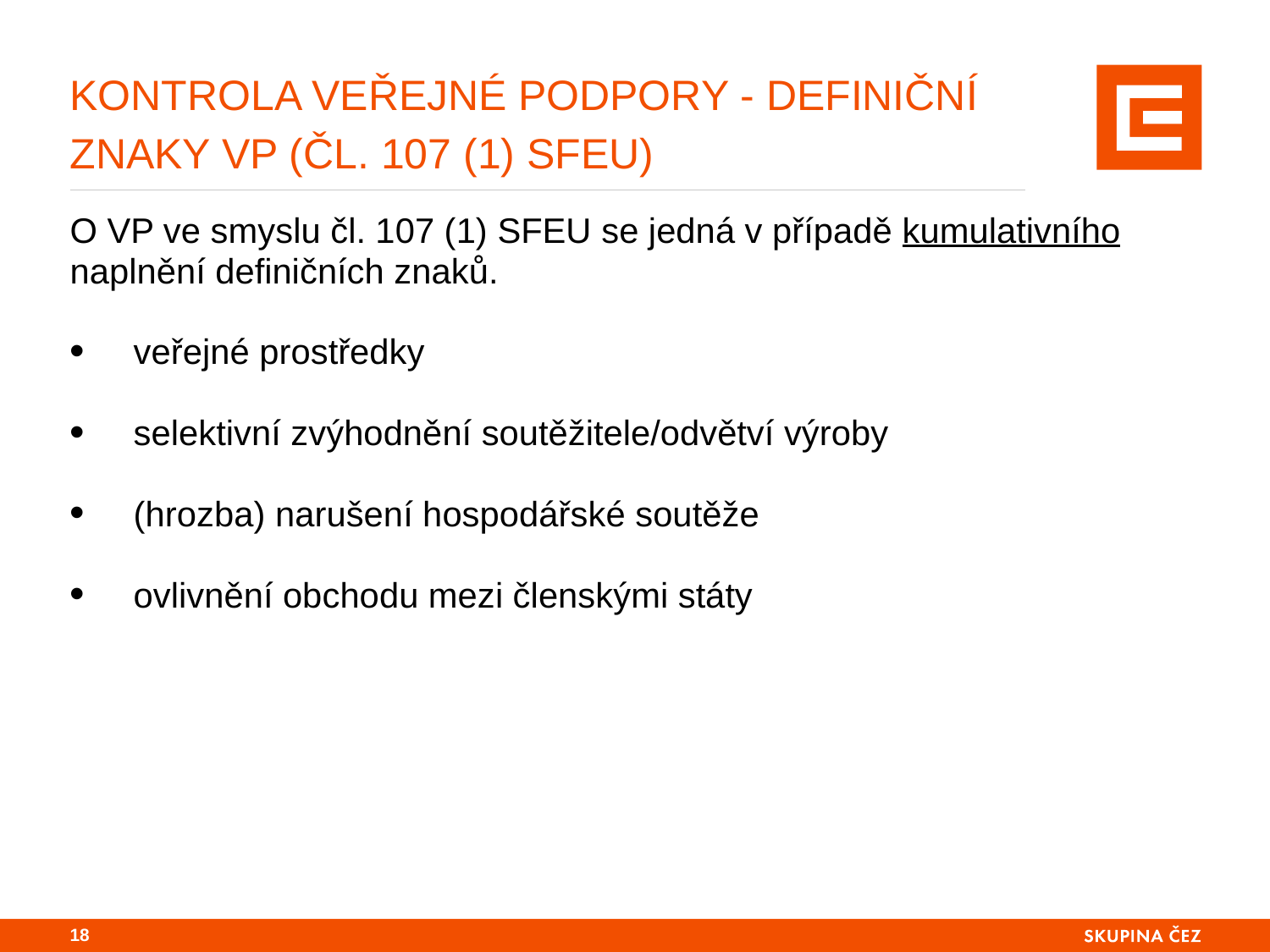

# Kontrola veřejné podpory - Definiční znaky VP (čl. 107 (1) SFEU)
O VP ve smyslu čl. 107 (1) SFEU se jedná v případě kumulativního naplnění definičních znaků.

veřejné prostředky

selektivní zvýhodnění soutěžitele/odvětví výroby

(hrozba) narušení hospodářské soutěže

ovlivnění obchodu mezi členskými státy

18